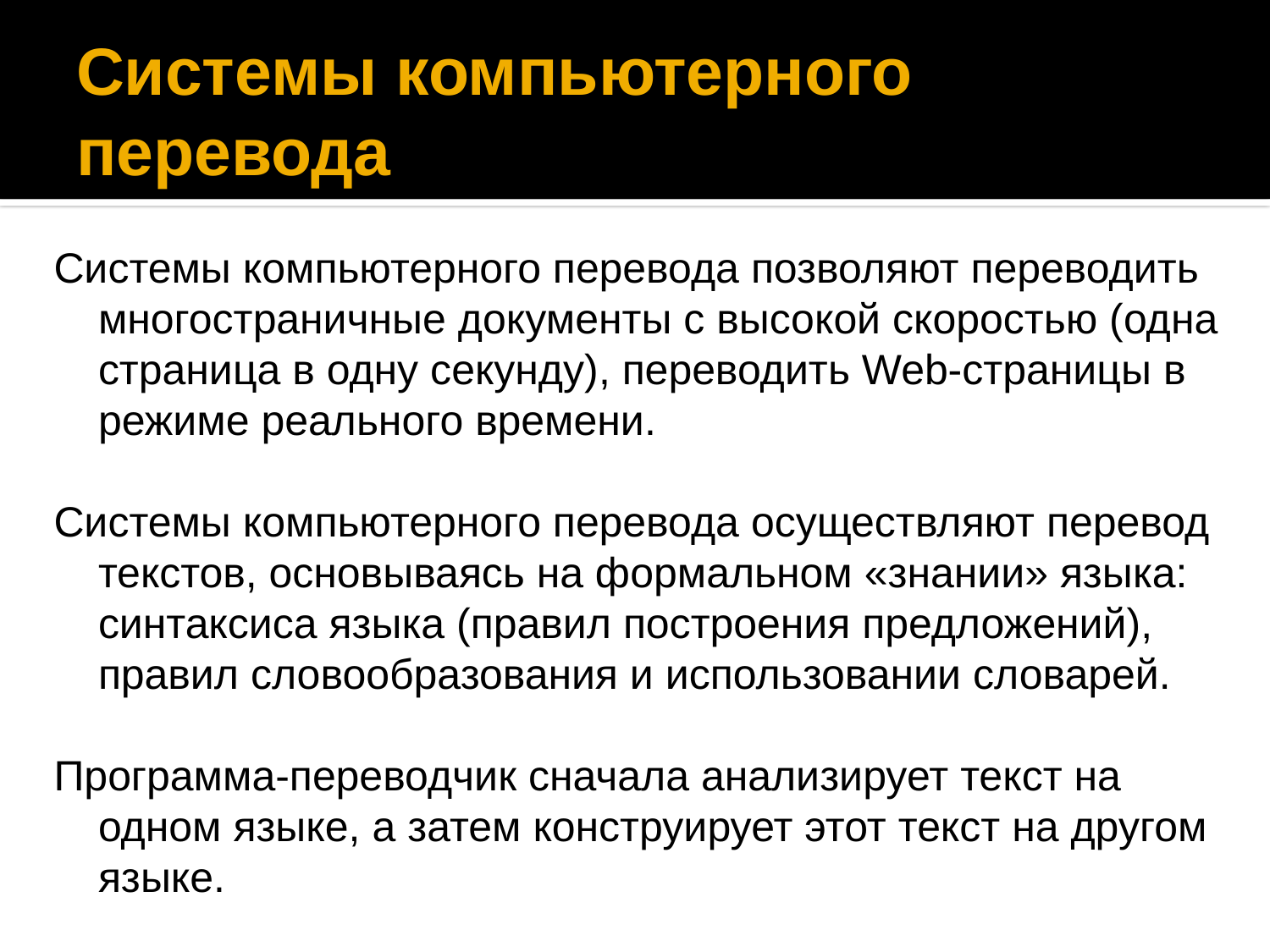

# Системы компьютерного перевода
Системы компьютерного перевода позволяют переводить многостраничные документы с высокой скоростью (одна страница в одну секунду), переводить Web-страницы в режиме реального времени.

Системы компьютерного перевода осуществляют перевод текстов, основываясь на формальном «знании» языка: синтаксиса языка (правил построения предложений), правил словообразования и использовании словарей.

Программа-переводчик сначала анализирует текст на одном языке, а затем конструирует этот текст на другом языке.